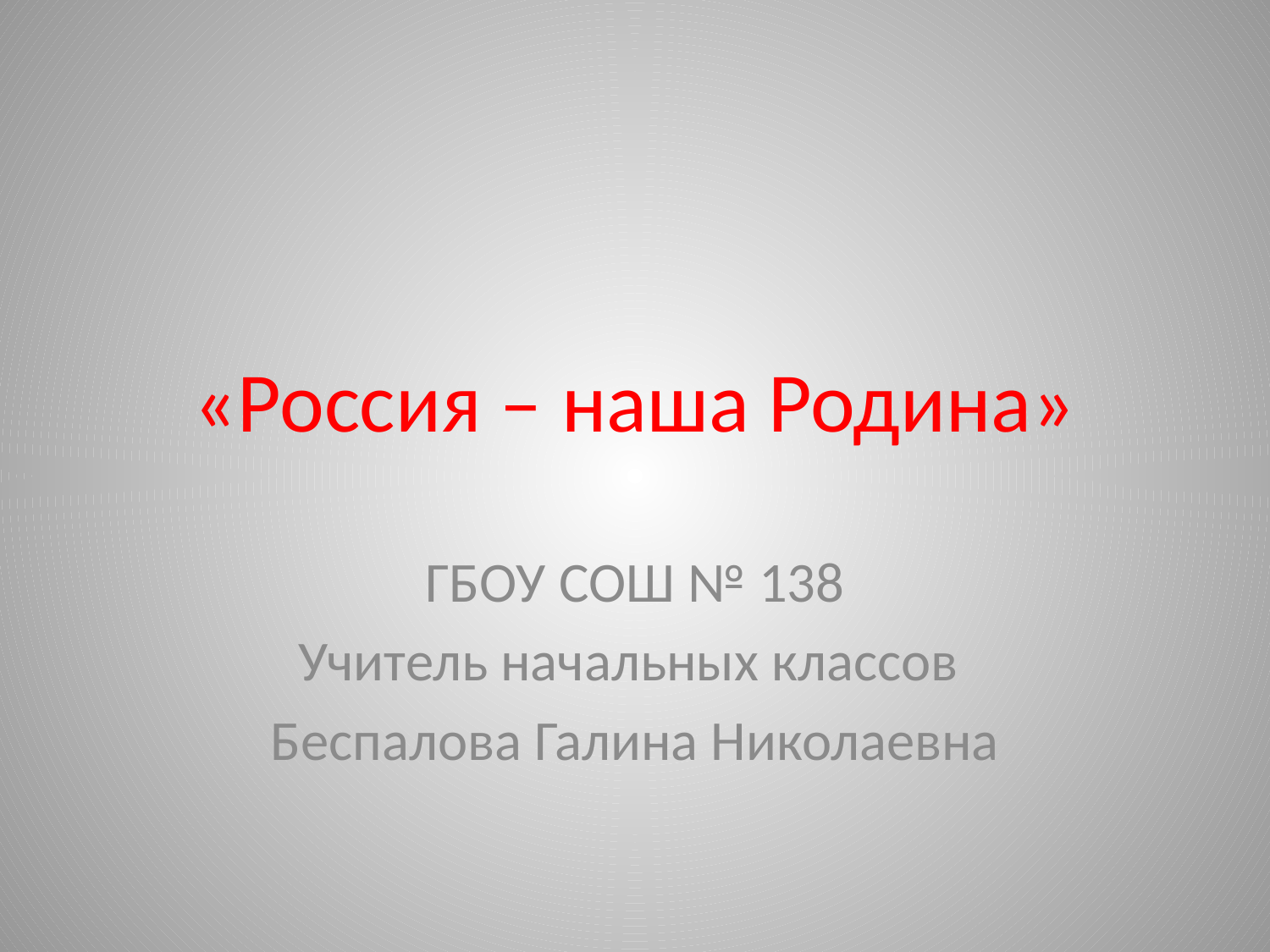

# «Россия – наша Родина»
ГБОУ СОШ № 138
Учитель начальных классов
Беспалова Галина Николаевна